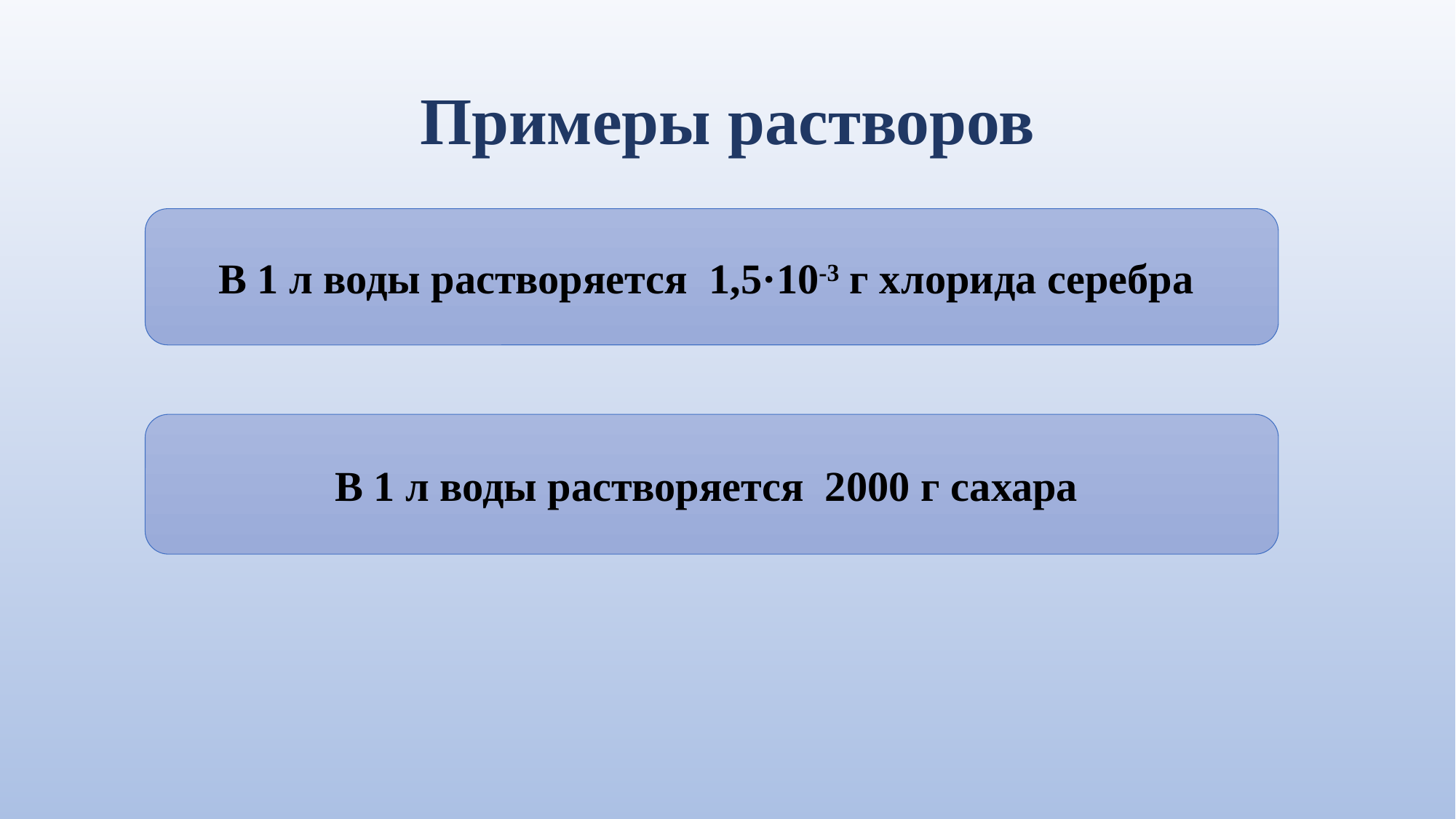

# Примеры растворов
В 1 л воды растворяется  1,5·10-3 г хлорида серебра
В 1 л воды растворяется  2000 г сахара